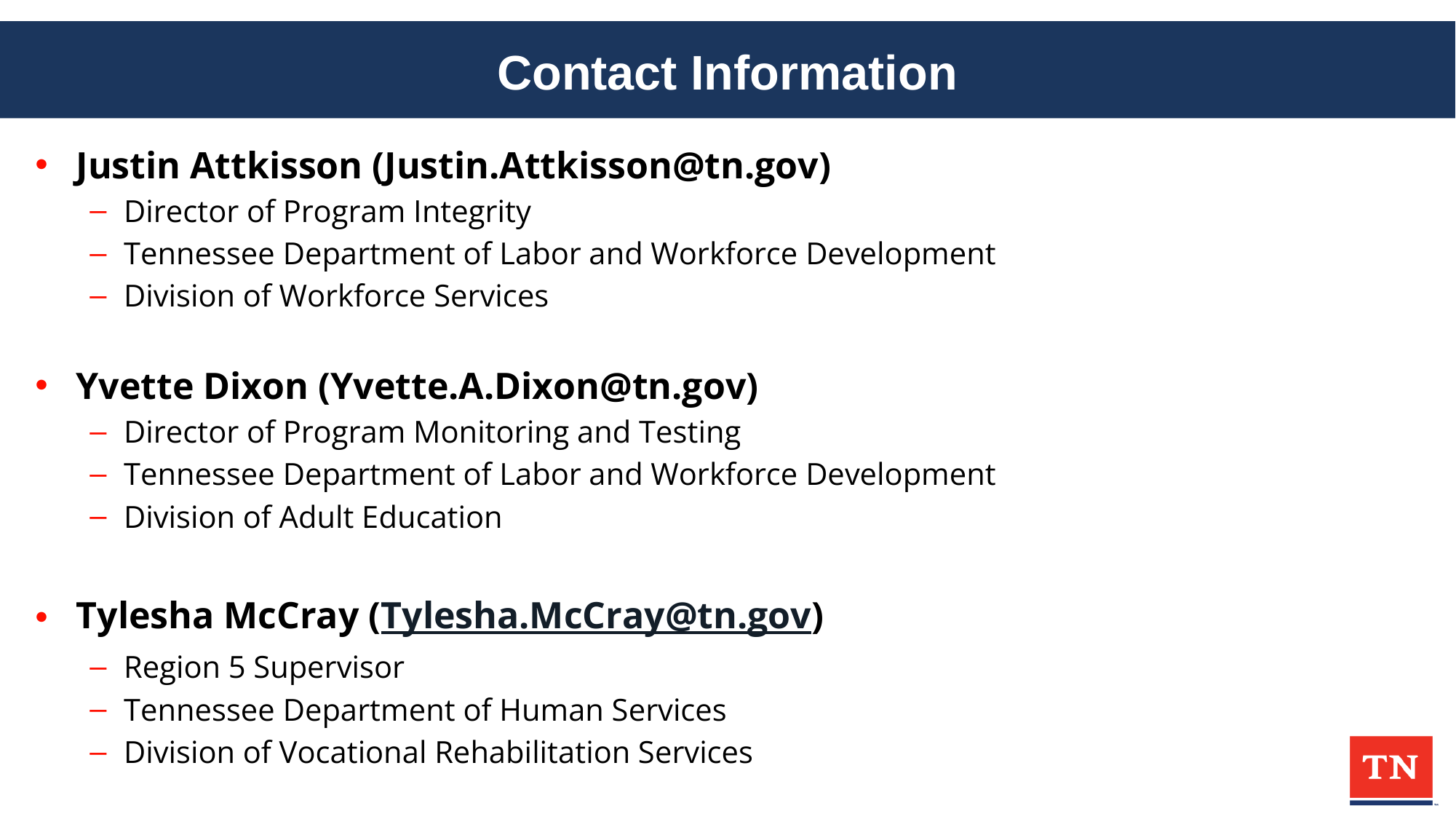

# Contact Information
Justin Attkisson (Justin.Attkisson@tn.gov)
Director of Program Integrity
Tennessee Department of Labor and Workforce Development
Division of Workforce Services

Yvette Dixon (Yvette.A.Dixon@tn.gov)
Director of Program Monitoring and Testing
Tennessee Department of Labor and Workforce Development
Division of Adult Education

Tylesha McCray (Tylesha.McCray@tn.gov)
Region 5 Supervisor
Tennessee Department of Human Services
Division of Vocational Rehabilitation Services